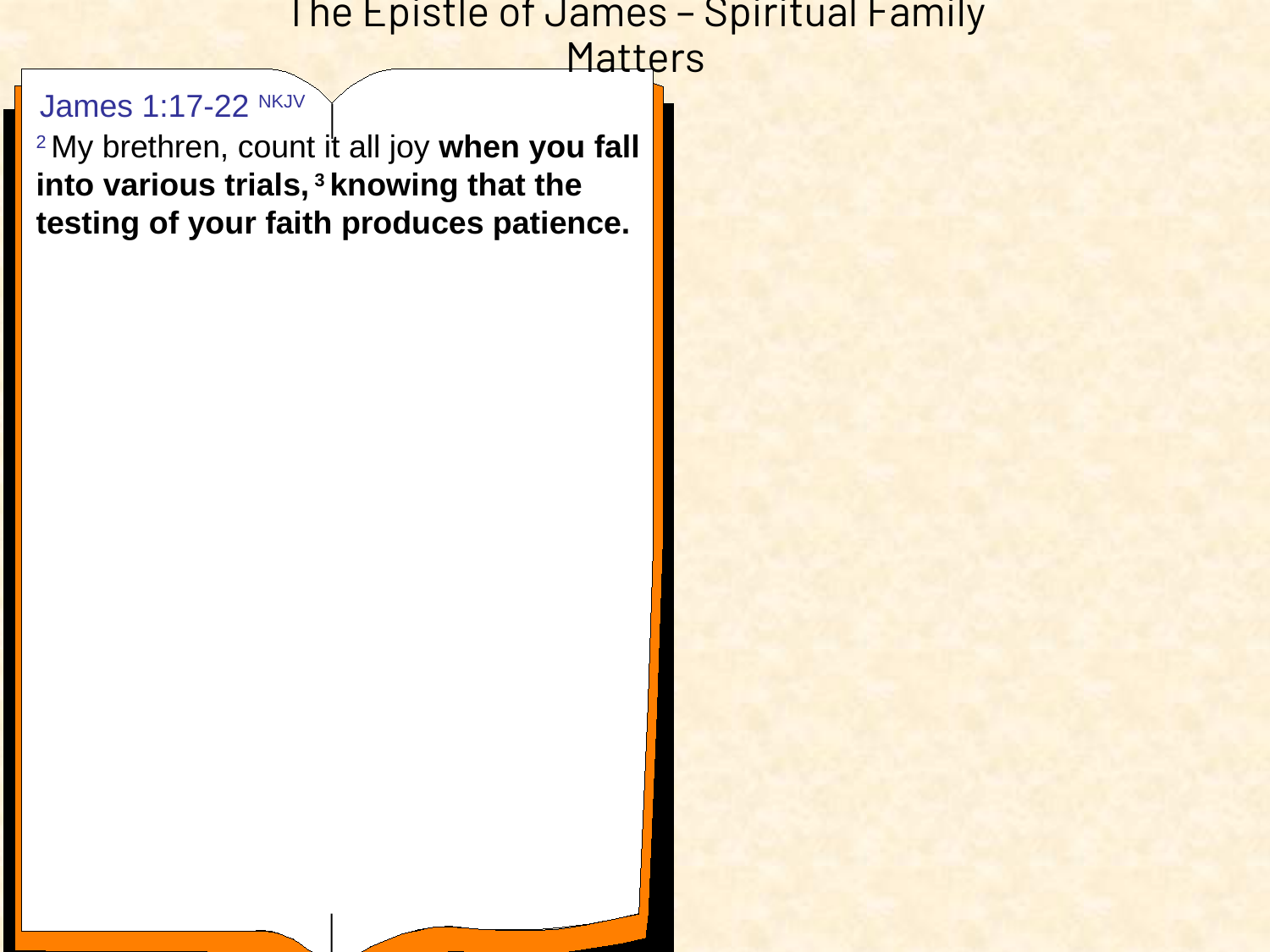

# The Epistle of James – Spiritual Family Matters

James 1:17-22 NKJV
2 My brethren, count it all joy when you fall into various trials, 3 knowing that the testing of your faith produces patience.